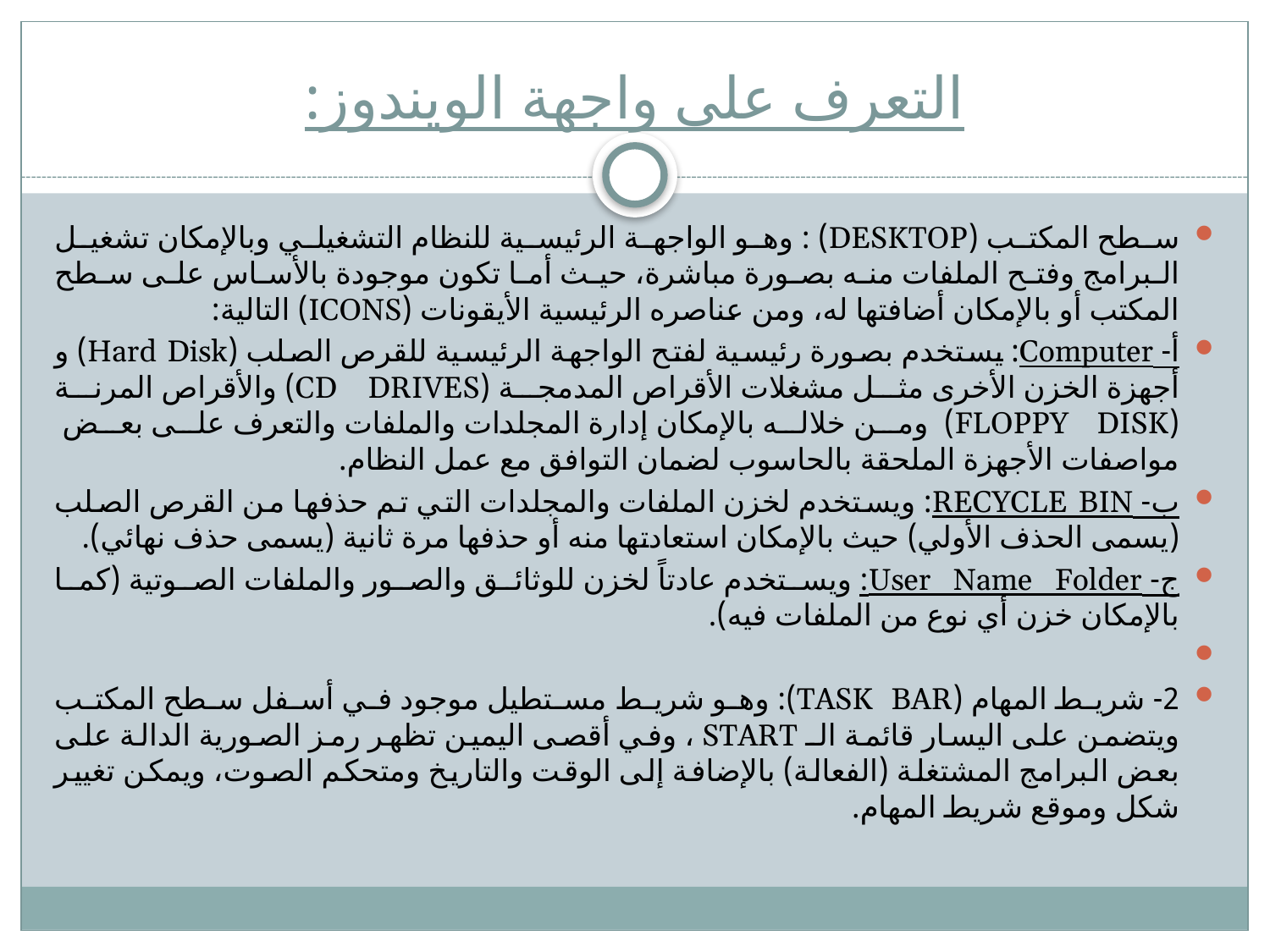

# التعرف على واجهة الويندوز:
سطح المكتب (DESKTOP) : وهو الواجهة الرئيسية للنظام التشغيلي وبالإمكان تشغيل البرامج وفتح الملفات منه بصورة مباشرة، حيث أما تكون موجودة بالأساس على سطح المكتب أو بالإمكان أضافتها له، ومن عناصره الرئيسية الأيقونات (ICONS) التالية:
أ- Computer: يستخدم بصورة رئيسية لفتح الواجهة الرئيسية للقرص الصلب (Hard Disk) و أجهزة الخزن الأخرى مثل مشغلات الأقراص المدمجة (CD DRIVES) والأقراص المرنة (FLOPPY DISK)  ومن خلاله بالإمكان إدارة المجلدات والملفات والتعرف على بعض  مواصفات الأجهزة الملحقة بالحاسوب لضمان التوافق مع عمل النظام.
ب- RECYCLE BIN: ويستخدم لخزن الملفات والمجلدات التي تم حذفها من القرص الصلب (يسمى الحذف الأولي) حيث بالإمكان استعادتها منه أو حذفها مرة ثانية (يسمى حذف نهائي).
ج- User Name Folder: ويستخدم عادتاً لخزن للوثائق والصور والملفات الصوتية (كما بالإمكان خزن أي نوع من الملفات فيه).

2- شريط المهام (TASK BAR): وهو شريط مستطيل موجود في أسفل سطح المكتب ويتضمن على اليسار قائمة الـ START ، وفي أقصى اليمين تظهر رمز الصورية الدالة على بعض البرامج المشتغلة (الفعالة) بالإضافة إلى الوقت والتاريخ ومتحكم الصوت، ويمكن تغيير شكل وموقع شريط المهام.